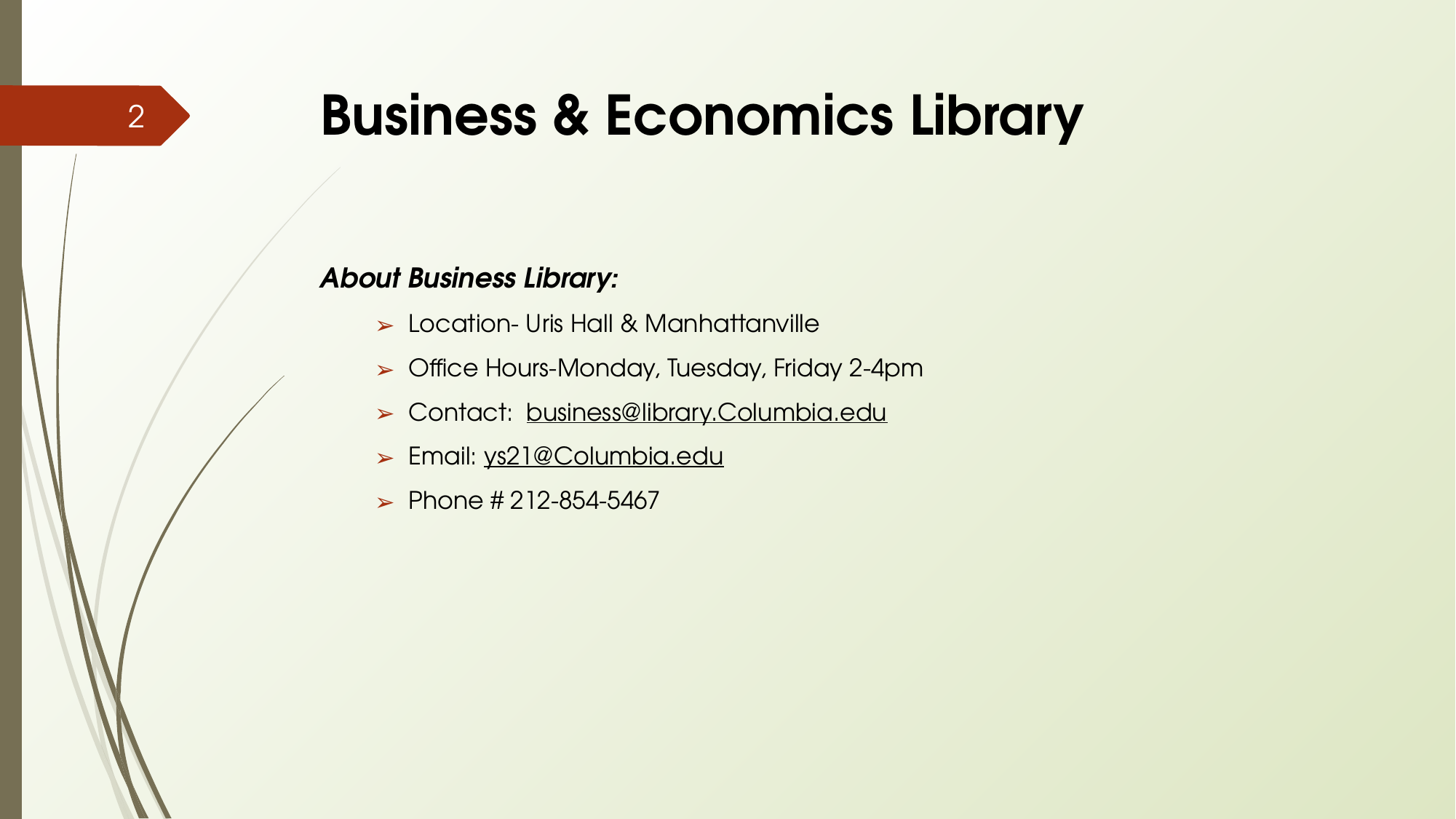

# Business & Economics Library
2
About Business Library:
Location- Uris Hall & Manhattanville
Office Hours-Monday, Tuesday, Friday 2-4pm
Contact:  business@library.Columbia.edu
Email: ys21@Columbia.edu
Phone # 212-854-5467